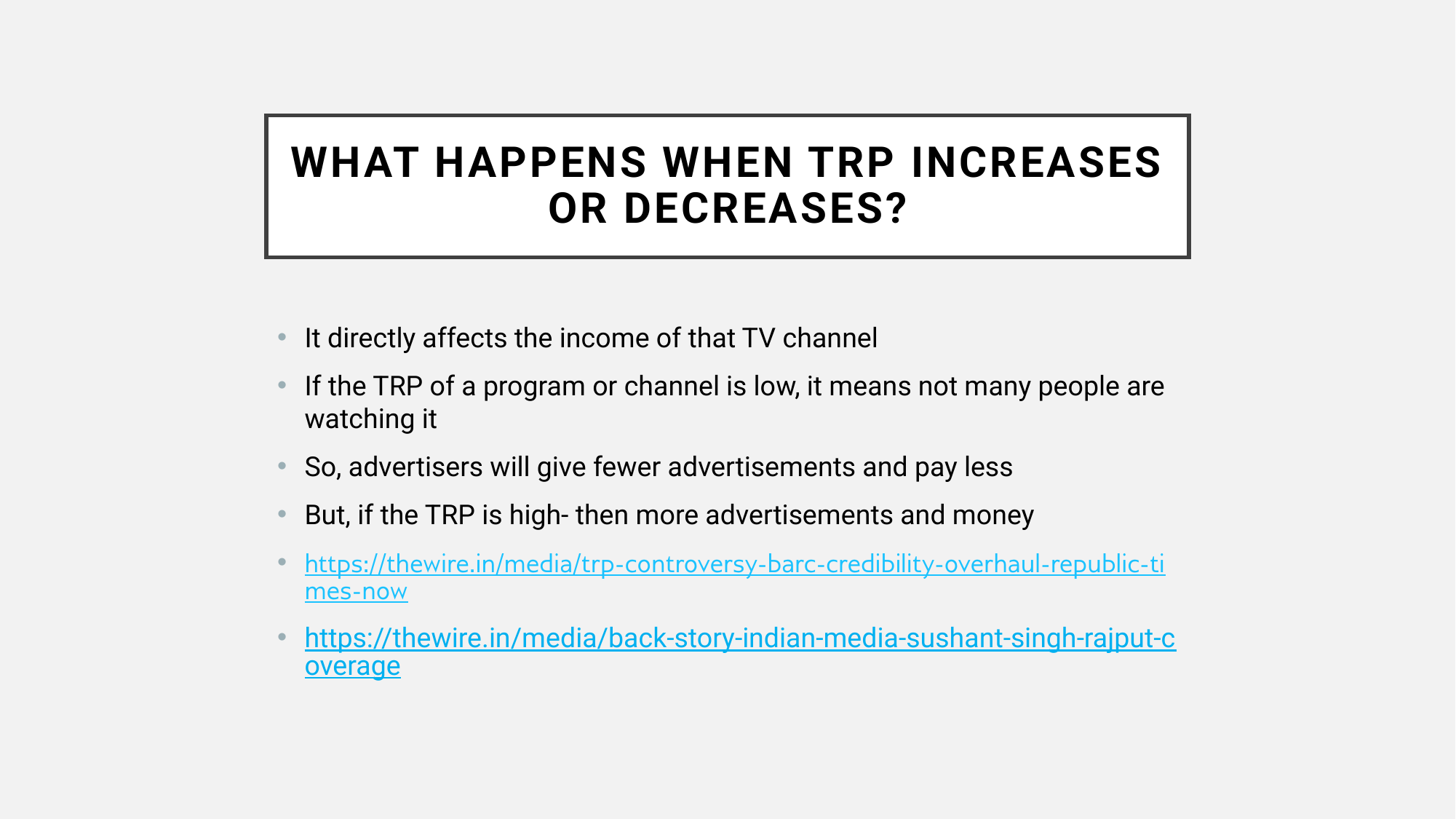

# What happens when TRP increases or decreases?
It directly affects the income of that TV channel
If the TRP of a program or channel is low, it means not many people are watching it
So, advertisers will give fewer advertisements and pay less
But, if the TRP is high- then more advertisements and money
https://thewire.in/media/trp-controversy-barc-credibility-overhaul-republic-times-now
https://thewire.in/media/back-story-indian-media-sushant-singh-rajput-coverage